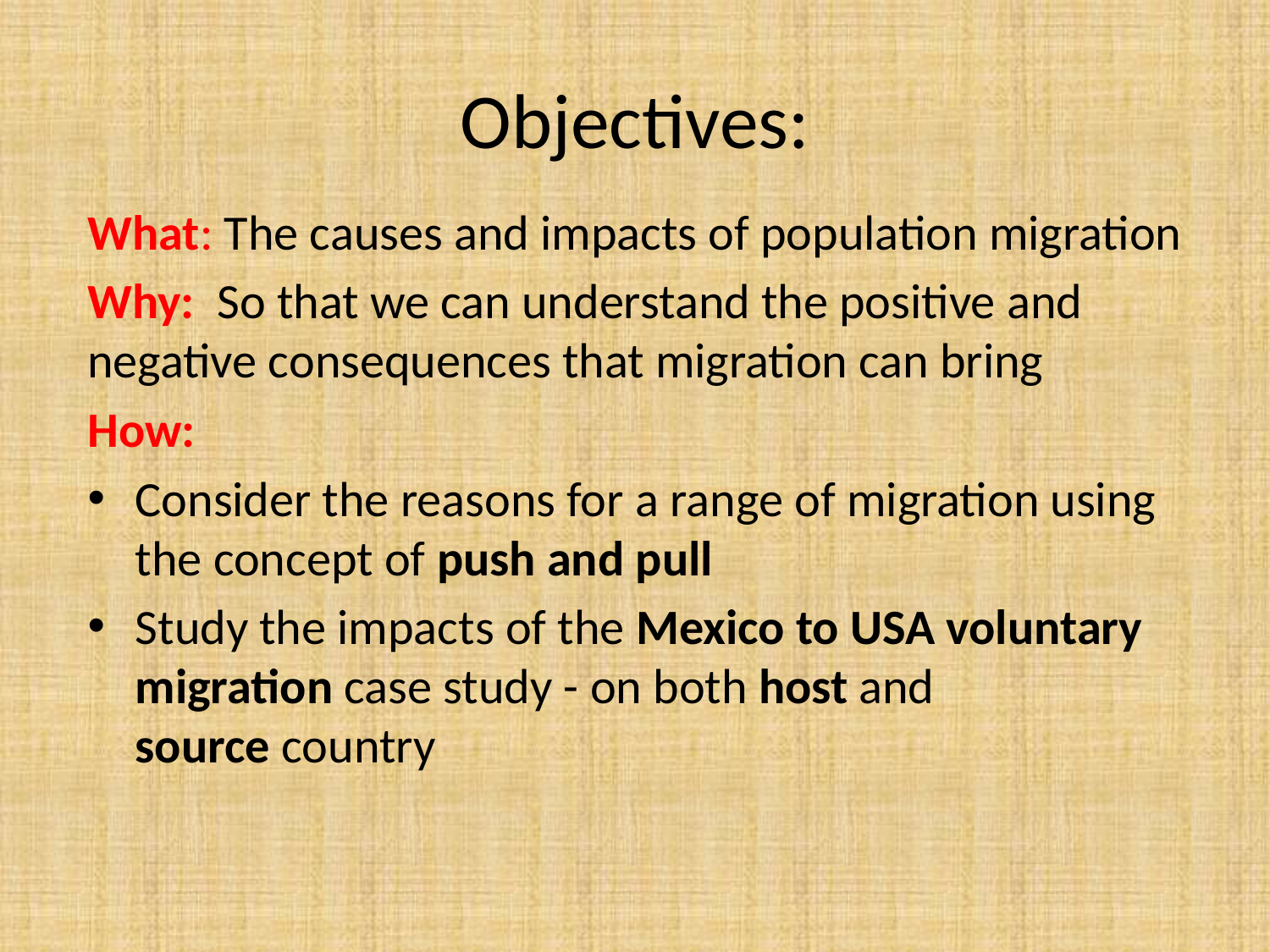

# Objectives:
What: The causes and impacts of population migration
Why:  So that we can understand the positive and negative consequences that migration can bring
How:
Consider the reasons for a range of migration using the concept of push and pull
Study the impacts of the Mexico to USA voluntary migration case study - on both host and source country